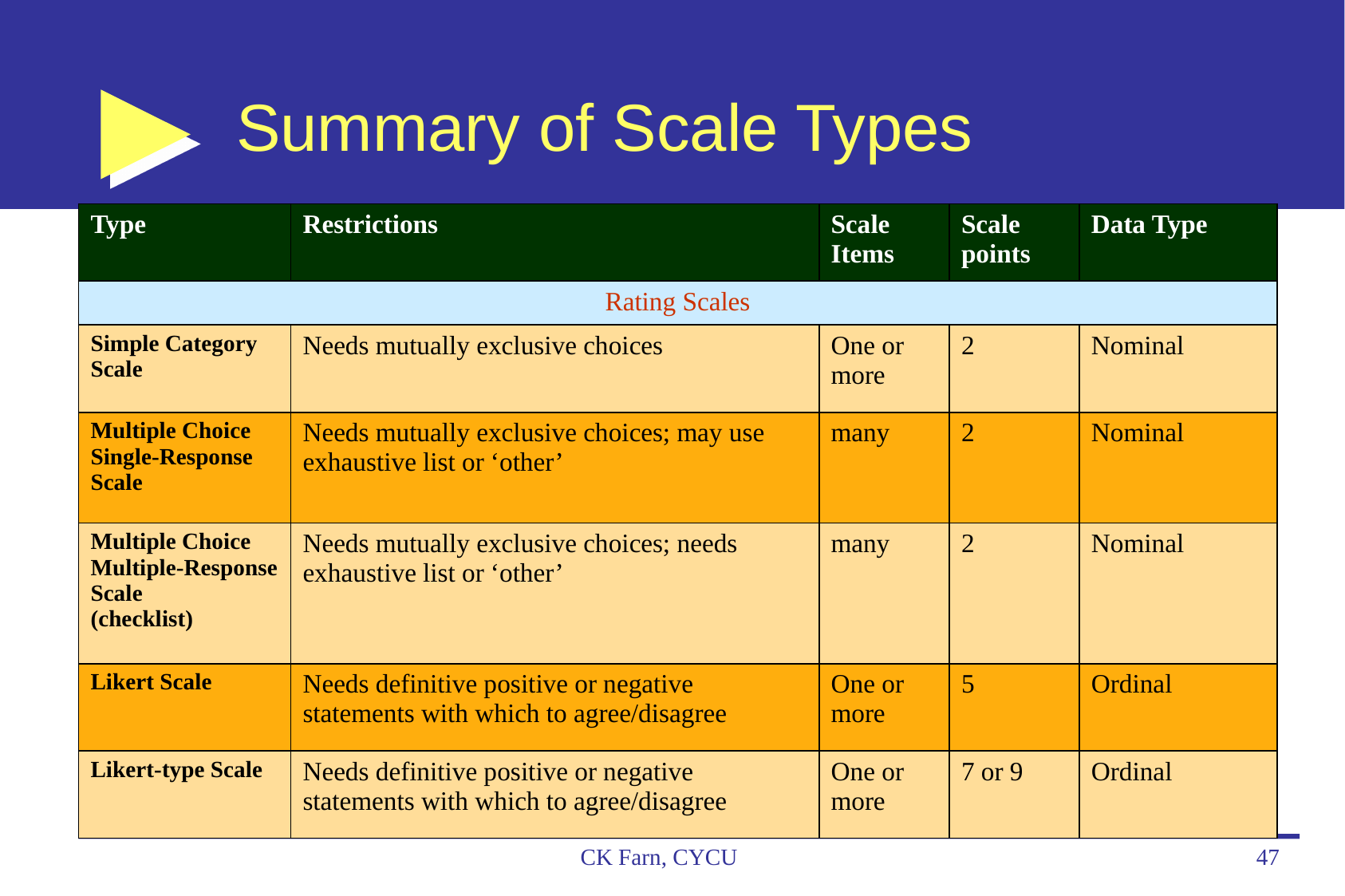

# Summary of Scale Types
| Type | Restrictions | Scale Items | Scale points | Data Type |
| --- | --- | --- | --- | --- |
| Rating Scales |  |  |  |  |
| Simple Category Scale | Needs mutually exclusive choices | One or more | 2 | Nominal |
| Multiple Choice Single-Response Scale | Needs mutually exclusive choices; may use exhaustive list or ‘other’ | many | 2 | Nominal |
| Multiple Choice Multiple-Response Scale (checklist) | Needs mutually exclusive choices; needs exhaustive list or ‘other’ | many | 2 | Nominal |
| Likert Scale | Needs definitive positive or negative statements with which to agree/disagree | One or more | 5 | Ordinal |
| Likert-type Scale | Needs definitive positive or negative statements with which to agree/disagree | One or more | 7 or 9 | Ordinal |
CK Farn, CYCU
47